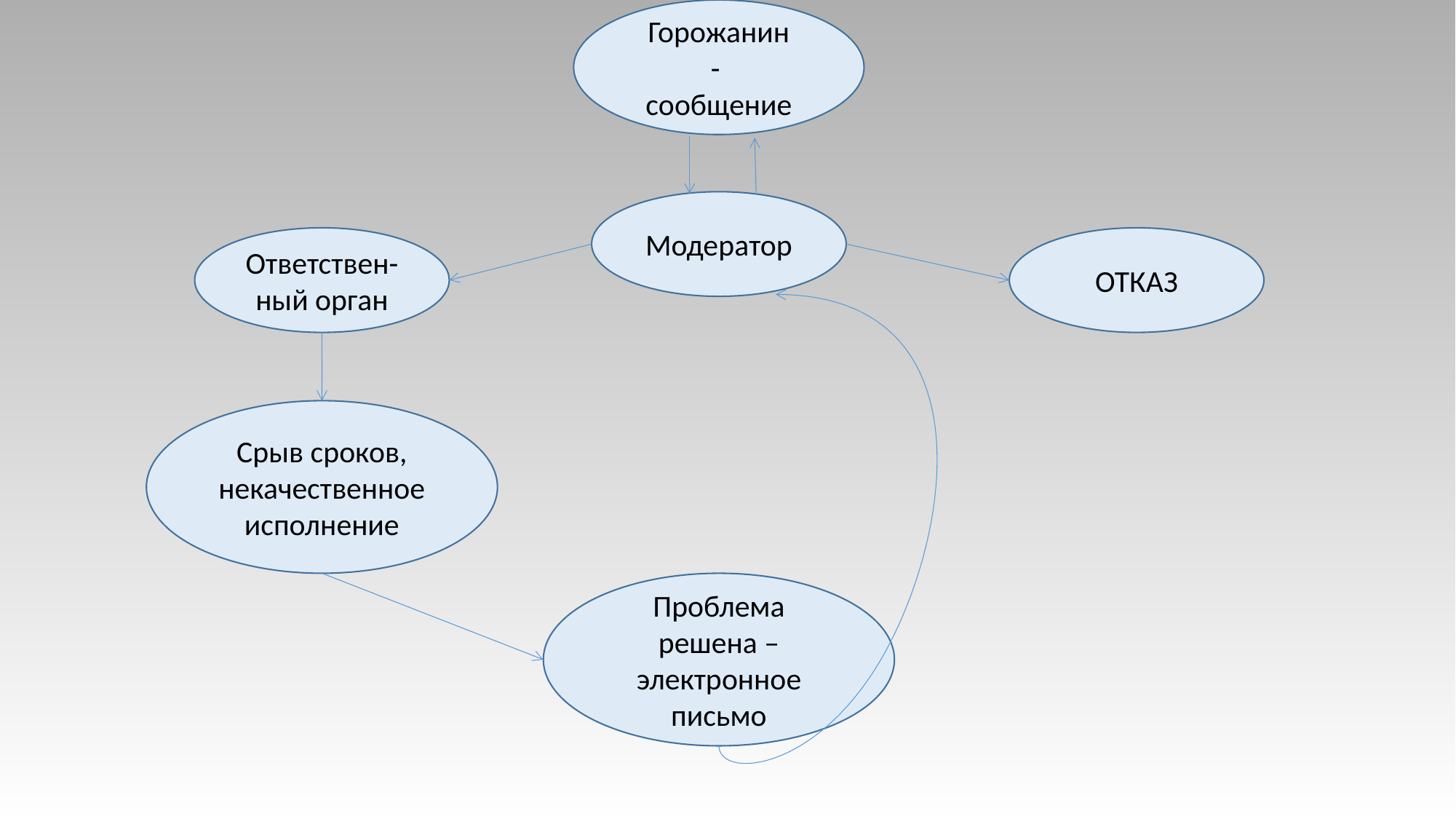

Горожанин
-
сообщение

Модератор
Ответствен-ный орган
ОТКАЗ
Срыв сроков, некачественное исполнение
Проблема решена – электронное письмо